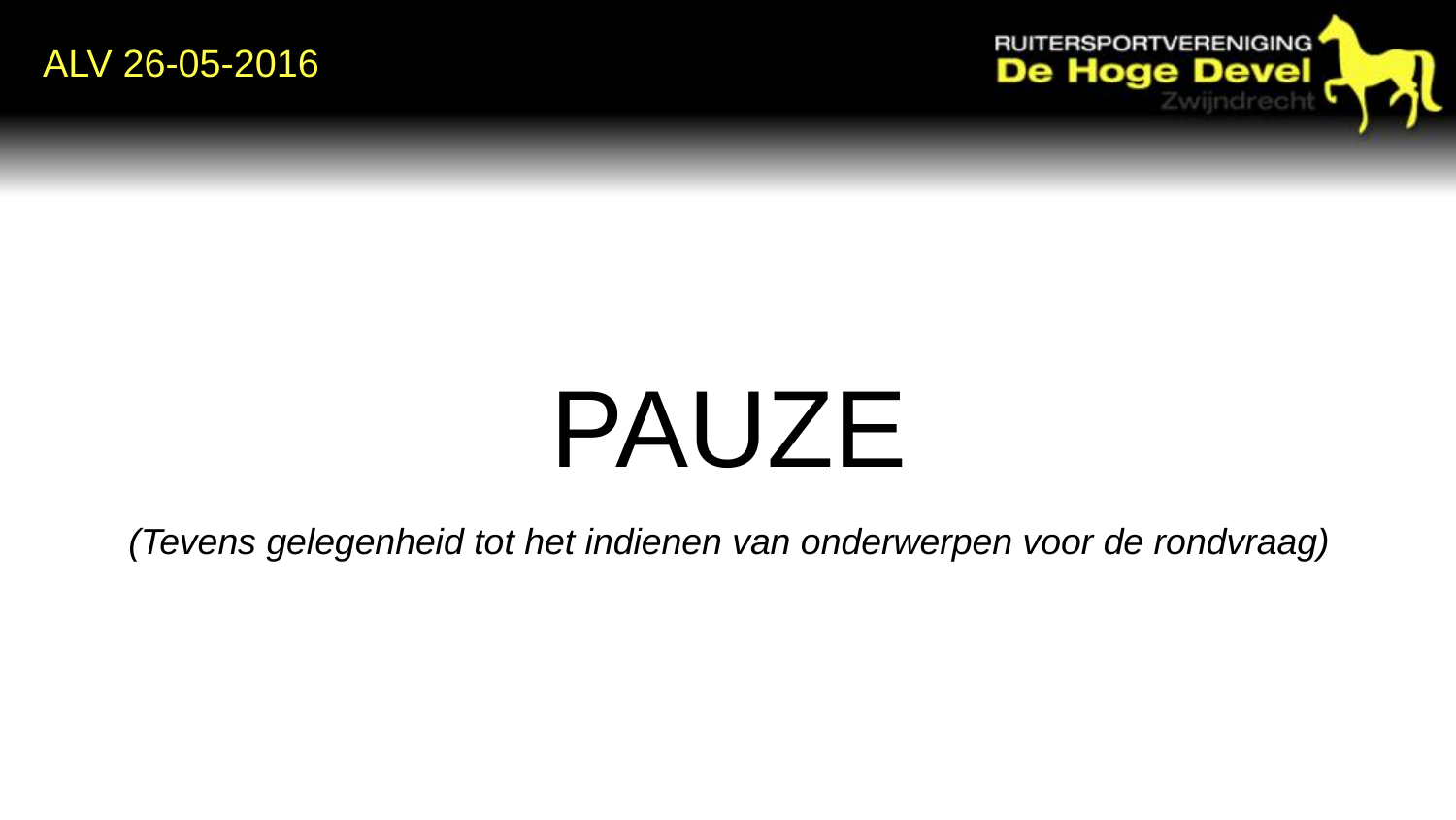

ALV 26-05-2016

PAUZE
(Tevens gelegenheid tot het indienen van onderwerpen voor de rondvraag)